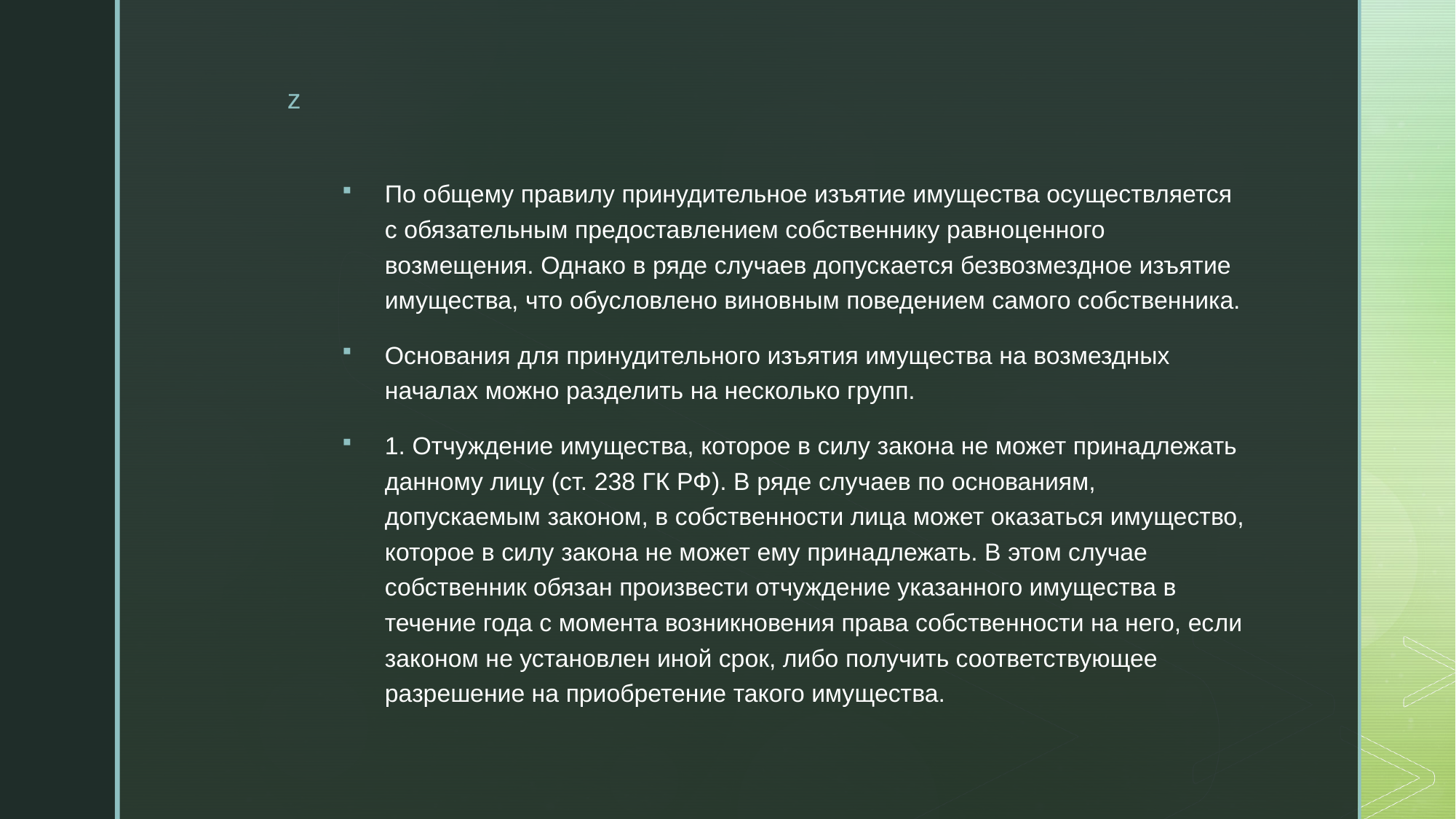

По общему правилу принудительное изъятие имущества осуществляется с обязательным предоставлением собственнику равноценного возмещения. Однако в ряде случаев допускается безвозмездное изъятие имущества, что обусловлено виновным поведением самого собственника.
Основания для принудительного изъятия имущества на возмездных началах можно разделить на несколько групп.
1. Отчуждение имущества, которое в силу закона не может принадлежать данному лицу (ст. 238 ГК РФ). В ряде случаев по основаниям, допускаемым законом, в собственности лица может оказаться имущество, которое в силу закона не может ему принадлежать. В этом случае собственник обязан произвести отчуждение указанного имущества в течение года с момента возникновения права собственности на него, если законом не установлен иной срок, либо получить соответствующее разрешение на приобретение такого имущества.